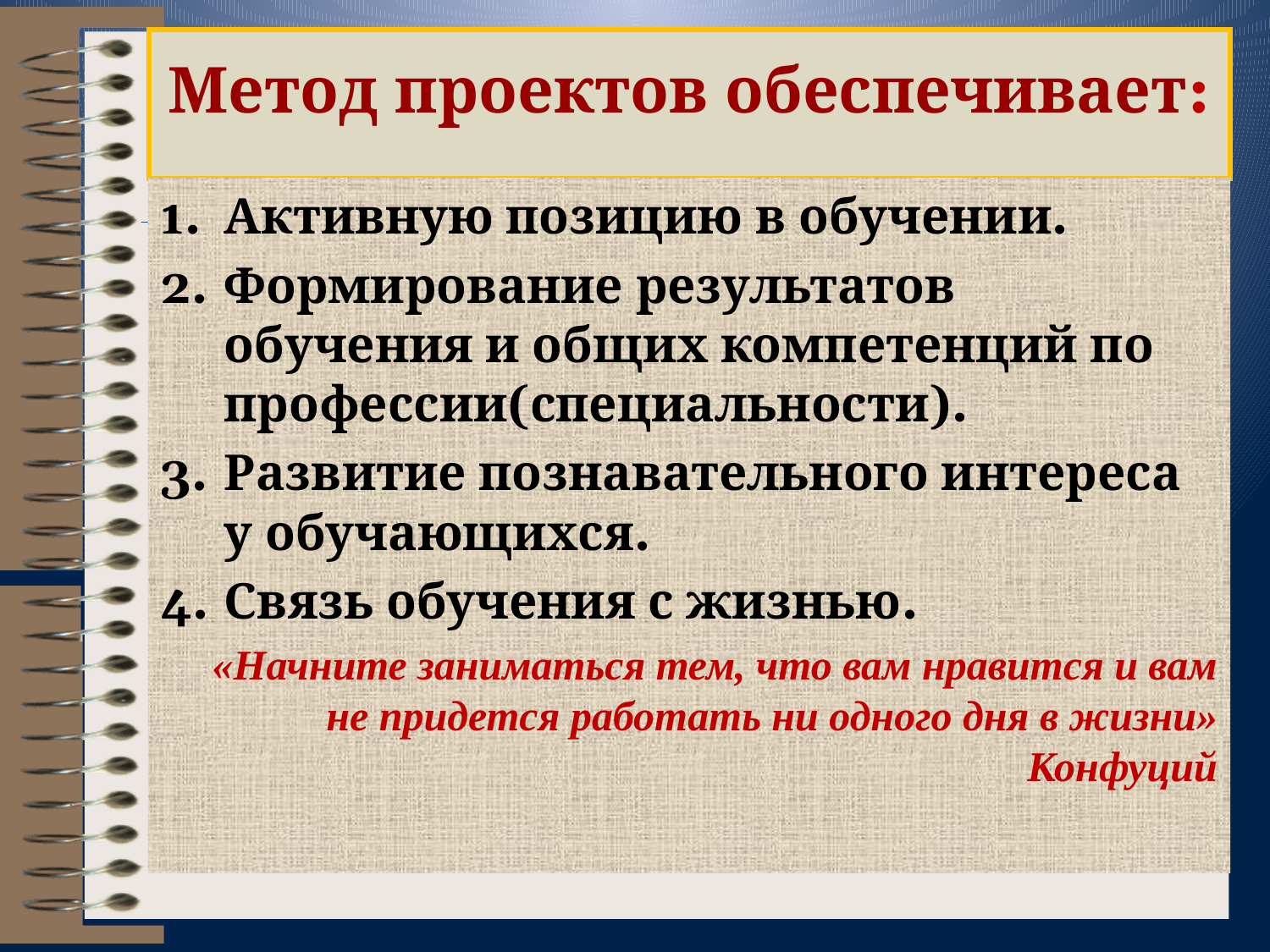

# Метод проектов обеспечивает:
Активную позицию в обучении.
Формирование результатов обучения и общих компетенций по профессии(специальности).
Развитие познавательного интереса у обучающихся.
Связь обучения с жизнью.
«Начните заниматься тем, что вам нравится и вам не придется работать ни одного дня в жизни»
Конфуций